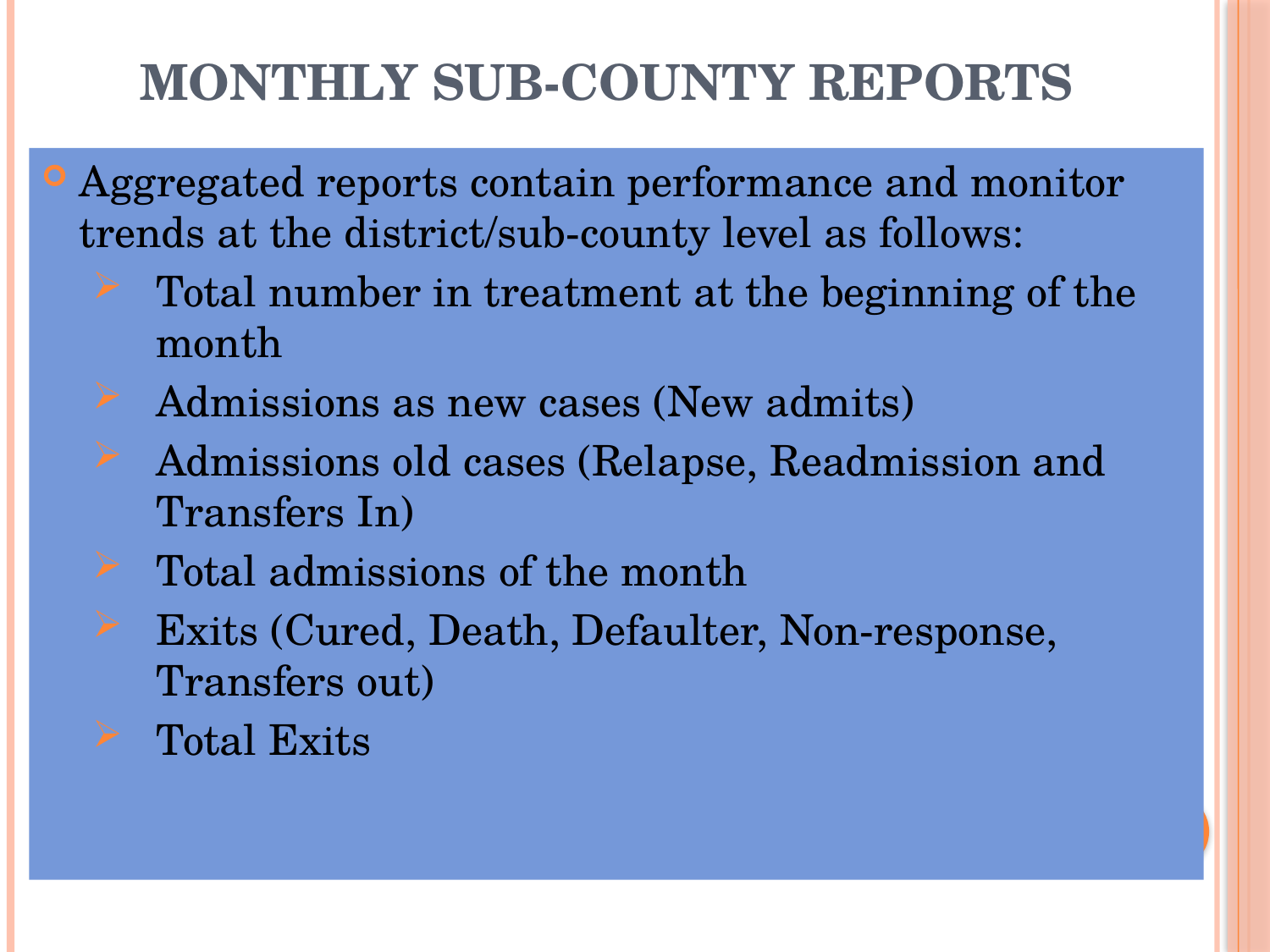

# Monthly Sub-County Reports
Aggregated reports contain performance and monitor trends at the district/sub-county level as follows:
Total number in treatment at the beginning of the month
Admissions as new cases (New admits)
Admissions old cases (Relapse, Readmission and Transfers In)
Total admissions of the month
Exits (Cured, Death, Defaulter, Non-response, Transfers out)
Total Exits